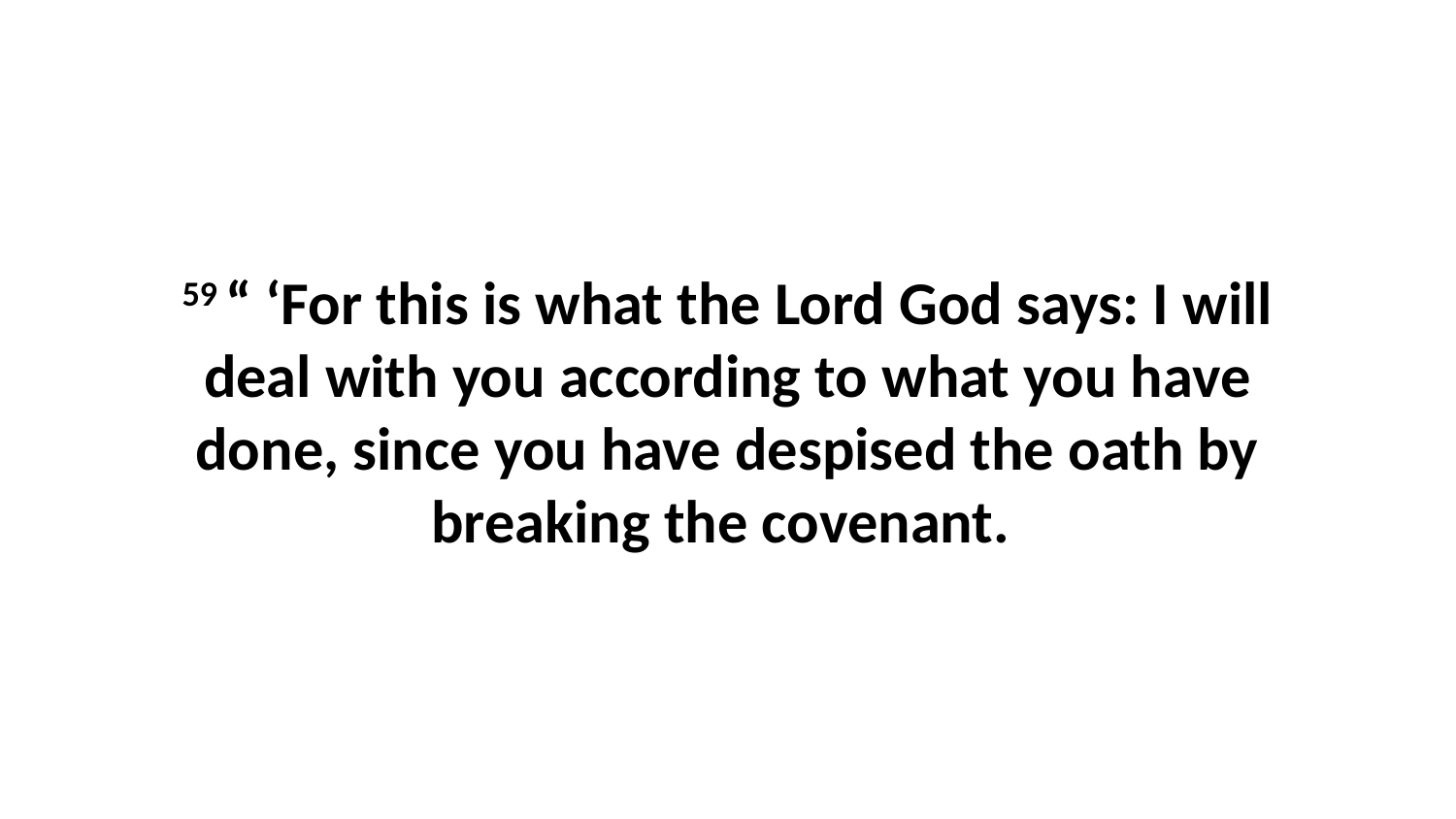

59 “ ‘For this is what the Lord God says: I will deal with you according to what you have done, since you have despised the oath by breaking the covenant.